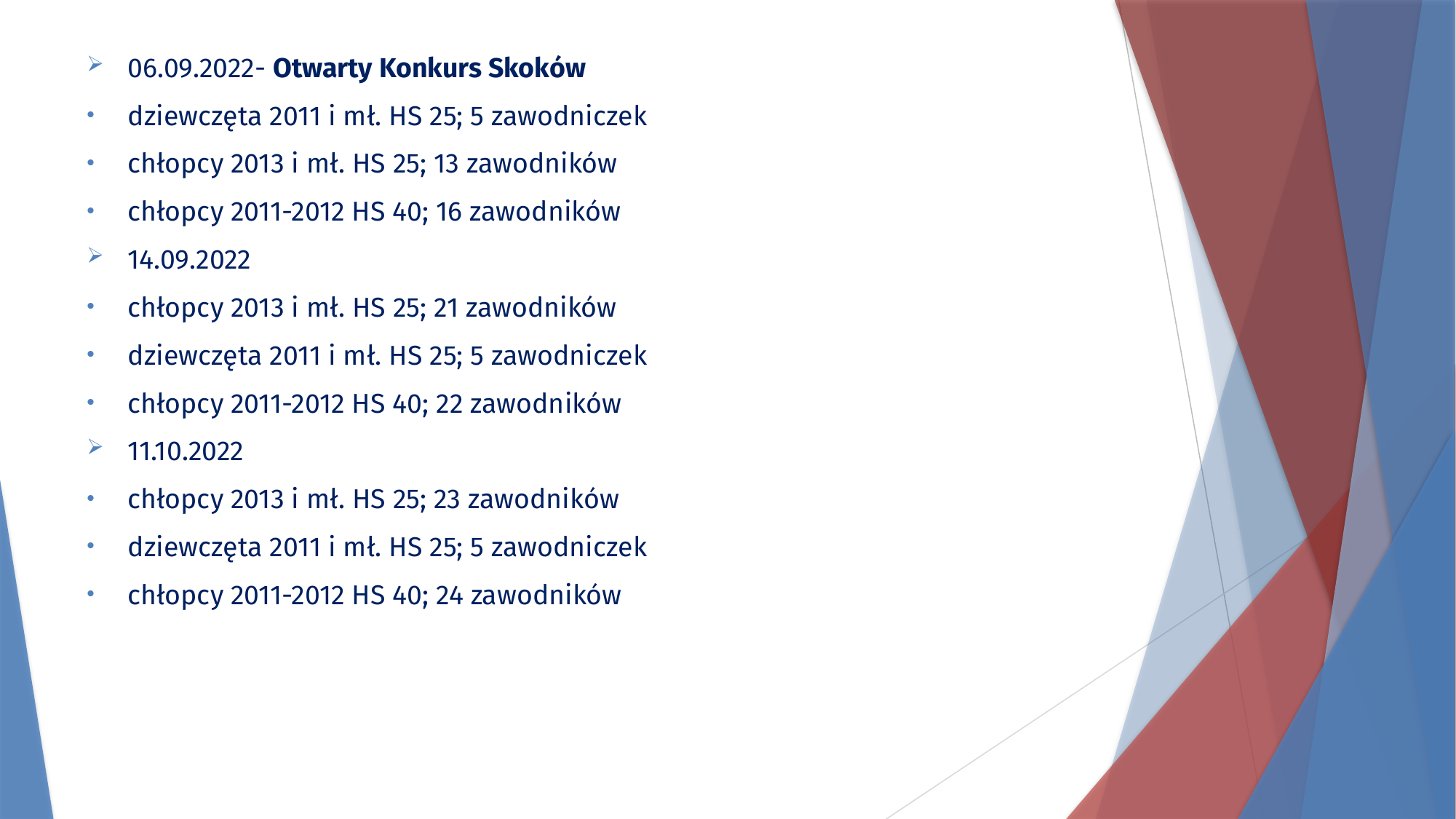

06.09.2022- Otwarty Konkurs Skoków
dziewczęta 2011 i mł. HS 25; 5 zawodniczek
chłopcy 2013 i mł. HS 25; 13 zawodników
chłopcy 2011-2012 HS 40; 16 zawodników
14.09.2022
chłopcy 2013 i mł. HS 25; 21 zawodników
dziewczęta 2011 i mł. HS 25; 5 zawodniczek
chłopcy 2011-2012 HS 40; 22 zawodników
11.10.2022
chłopcy 2013 i mł. HS 25; 23 zawodników
dziewczęta 2011 i mł. HS 25; 5 zawodniczek
chłopcy 2011-2012 HS 40; 24 zawodników